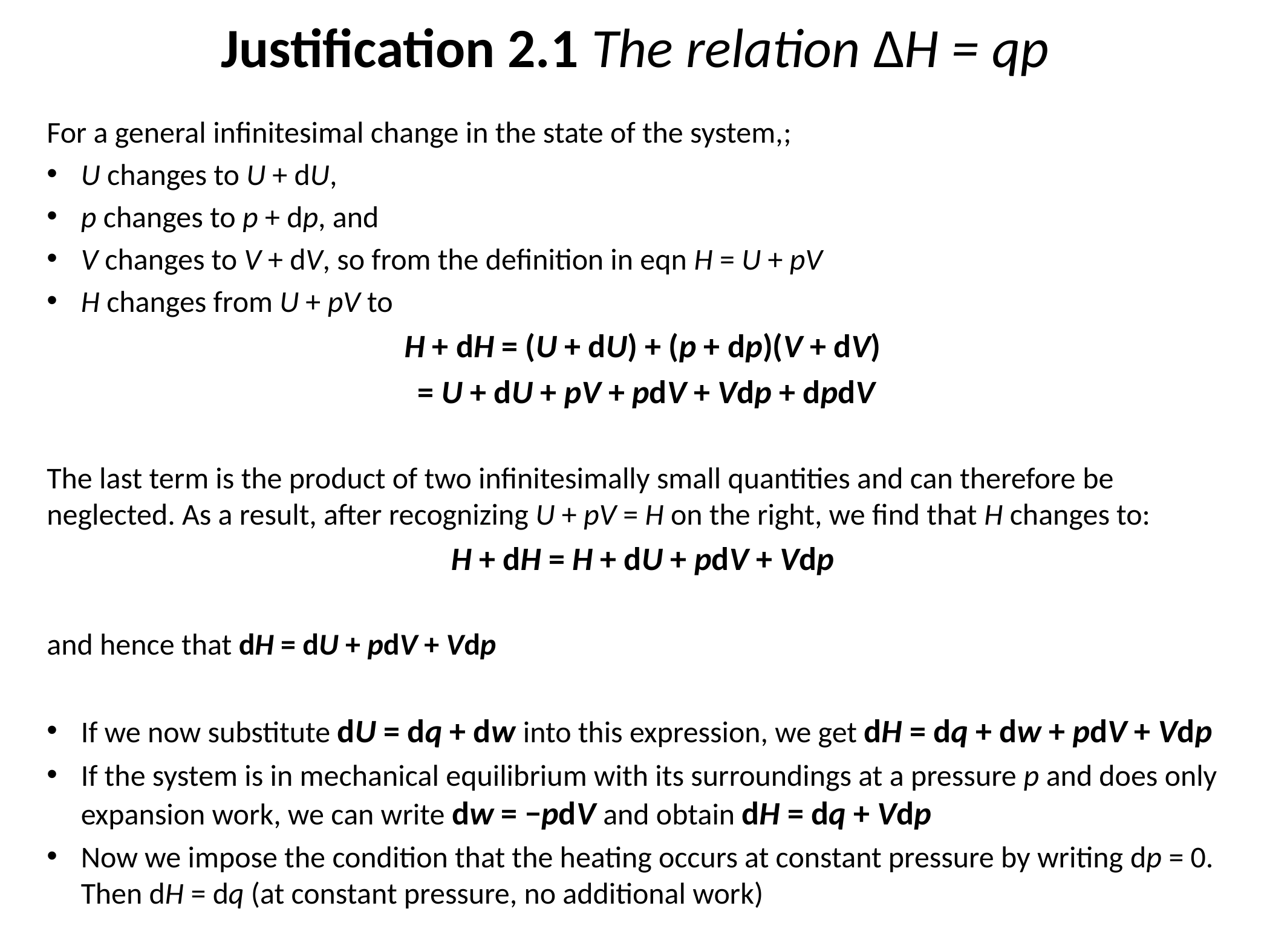

# Justification 2.1 The relation ΔH = qp
For a general infinitesimal change in the state of the system,;
U changes to U + dU,
p changes to p + dp, and
V changes to V + dV, so from the definition in eqn H = U + pV
H changes from U + pV to
H + dH = (U + dU) + (p + dp)(V + dV)
 = U + dU + pV + pdV + Vdp + dpdV

The last term is the product of two infinitesimally small quantities and can therefore be neglected. As a result, after recognizing U + pV = H on the right, we find that H changes to:
H + dH = H + dU + pdV + Vdp

and hence that dH = dU + pdV + Vdp

If we now substitute dU = dq + dw into this expression, we get dH = dq + dw + pdV + Vdp
If the system is in mechanical equilibrium with its surroundings at a pressure p and does only expansion work, we can write dw = −pdV and obtain dH = dq + Vdp
Now we impose the condition that the heating occurs at constant pressure by writing dp = 0. Then dH = dq (at constant pressure, no additional work)